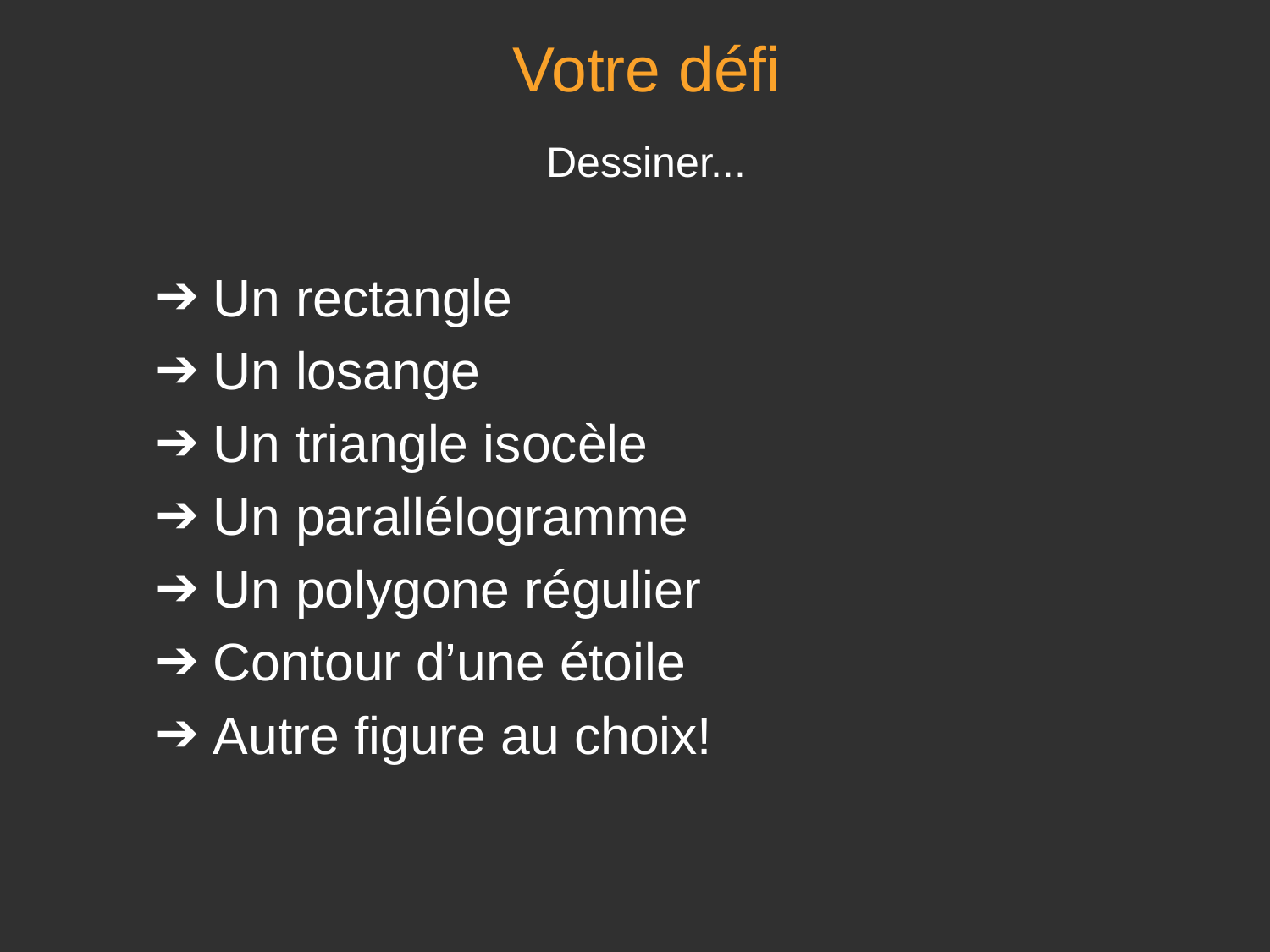

Votre défi
Dessiner...
Un rectangle
Un losange
Un triangle isocèle
Un parallélogramme
Un polygone régulier
Contour d’une étoile
Autre figure au choix!